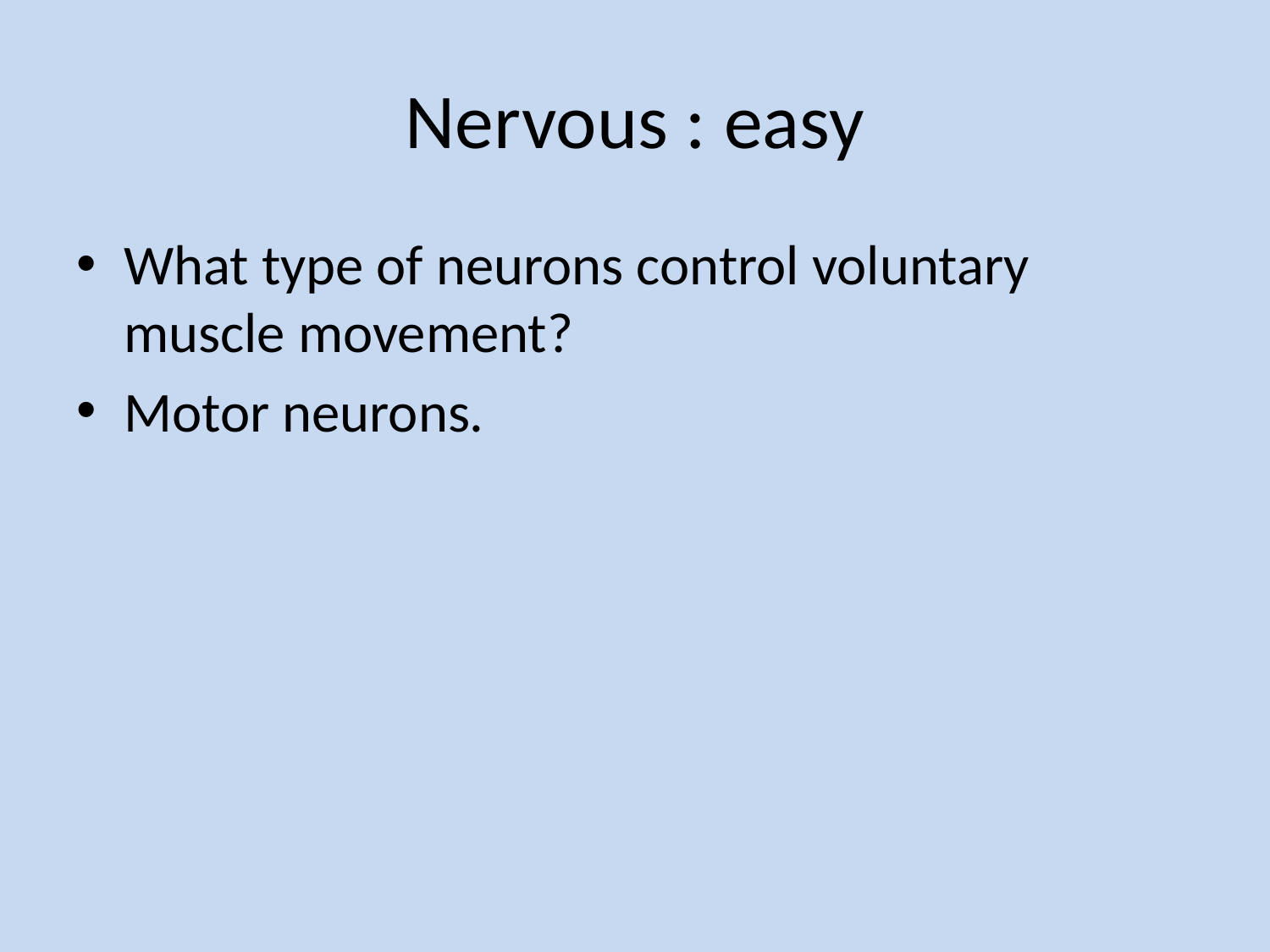

# Nervous : easy
What type of neurons control voluntary muscle movement?
Motor neurons.